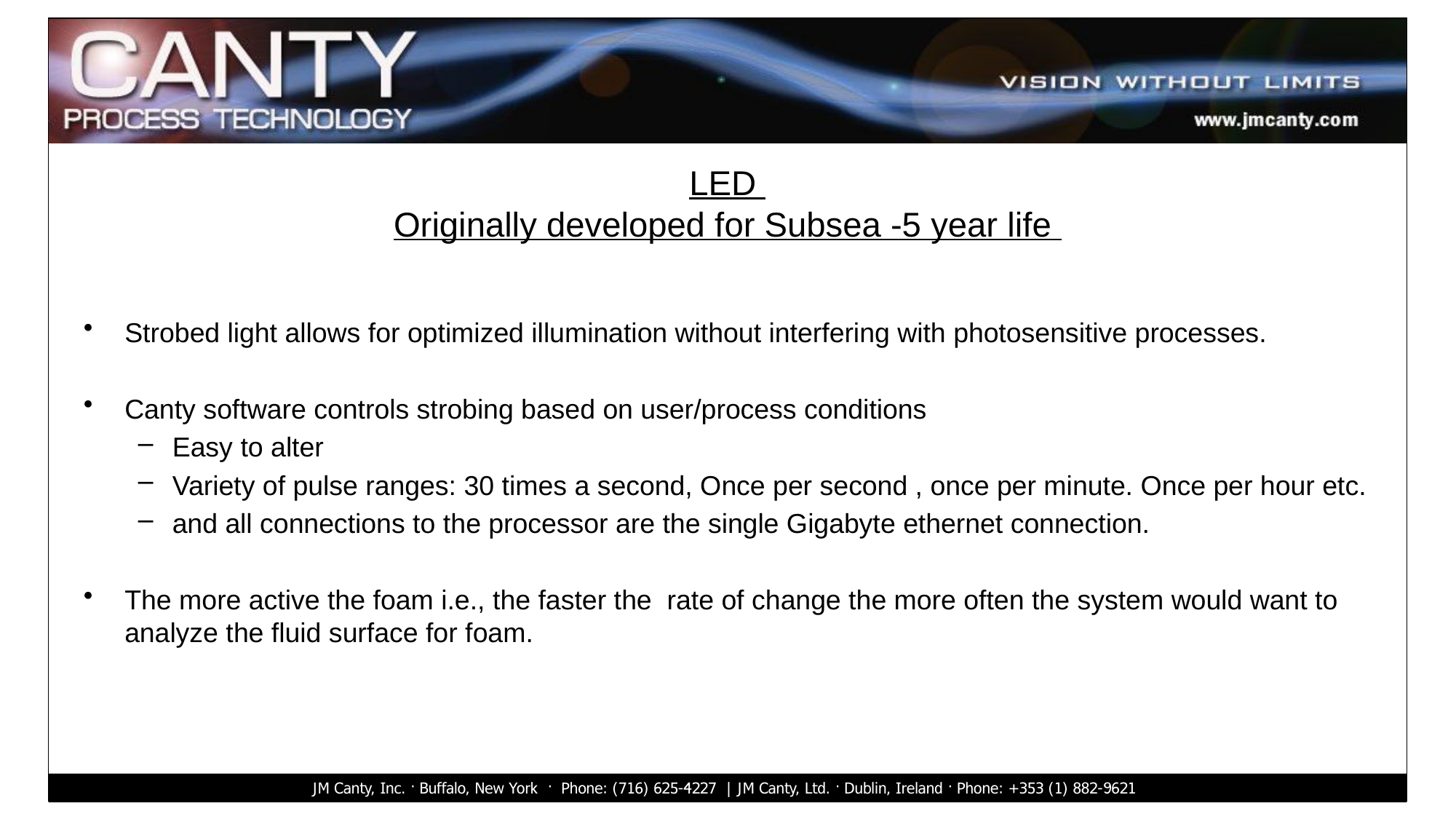

# LED Originally developed for Subsea -5 year life
Strobed light allows for optimized illumination without interfering with photosensitive processes.

Canty software controls strobing based on user/process conditions
Easy to alter
Variety of pulse ranges: 30 times a second, Once per second , once per minute. Once per hour etc.
and all connections to the processor are the single Gigabyte ethernet connection.

The more active the foam i.e., the faster the  rate of change the more often the system would want to analyze the fluid surface for foam.